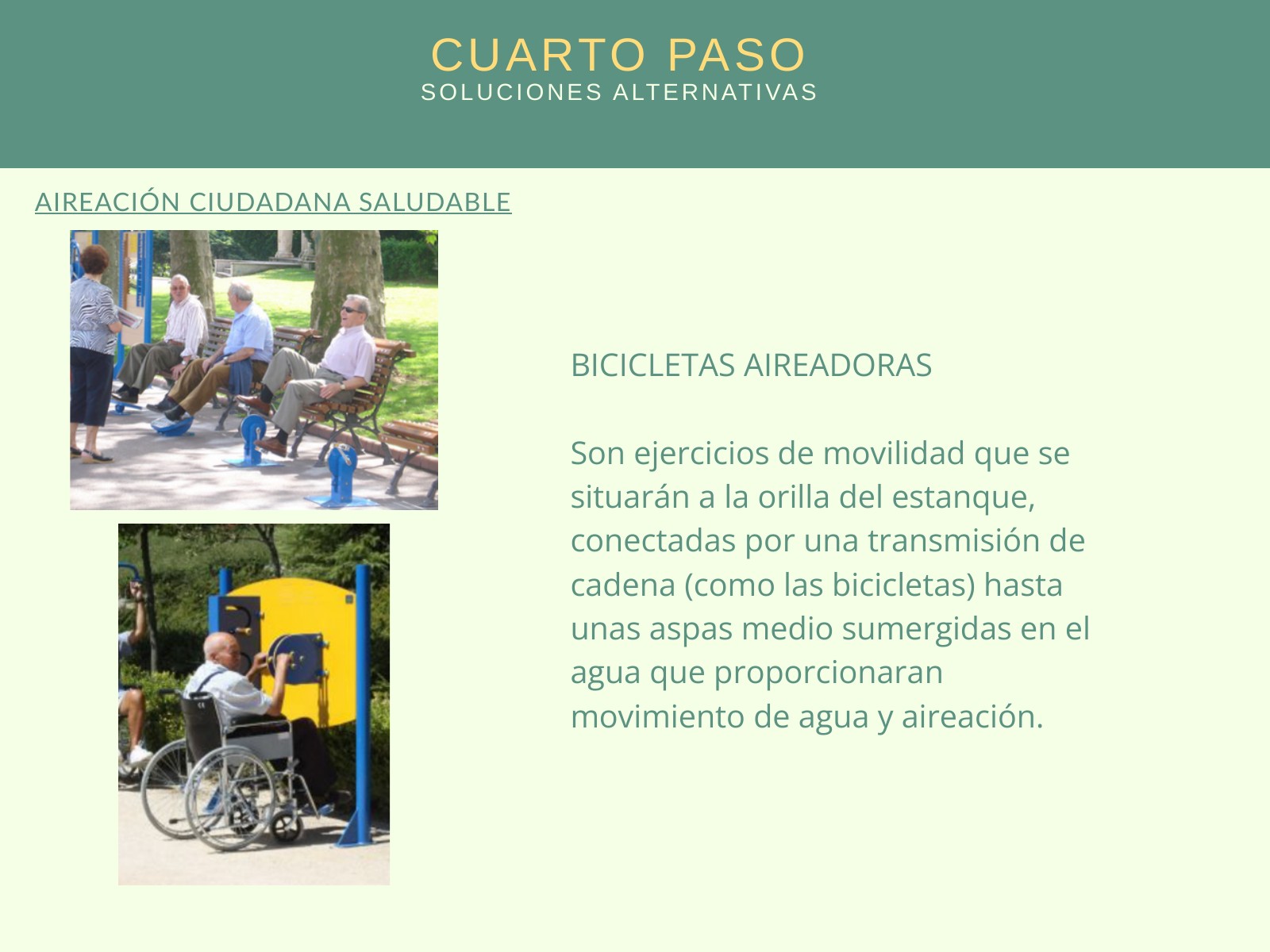

CUARTO PASO
SOLUCIONES ALTERNATIVAS
AIREACIÓN CIUDADANA SALUDABLE

BICICLETAS AIREADORAS

Son ejercicios de movilidad que se situarán a la orilla del estanque, conectadas por una transmisión de cadena (como las bicicletas) hasta unas aspas medio sumergidas en el agua que proporcionaran movimiento de agua y aireación.